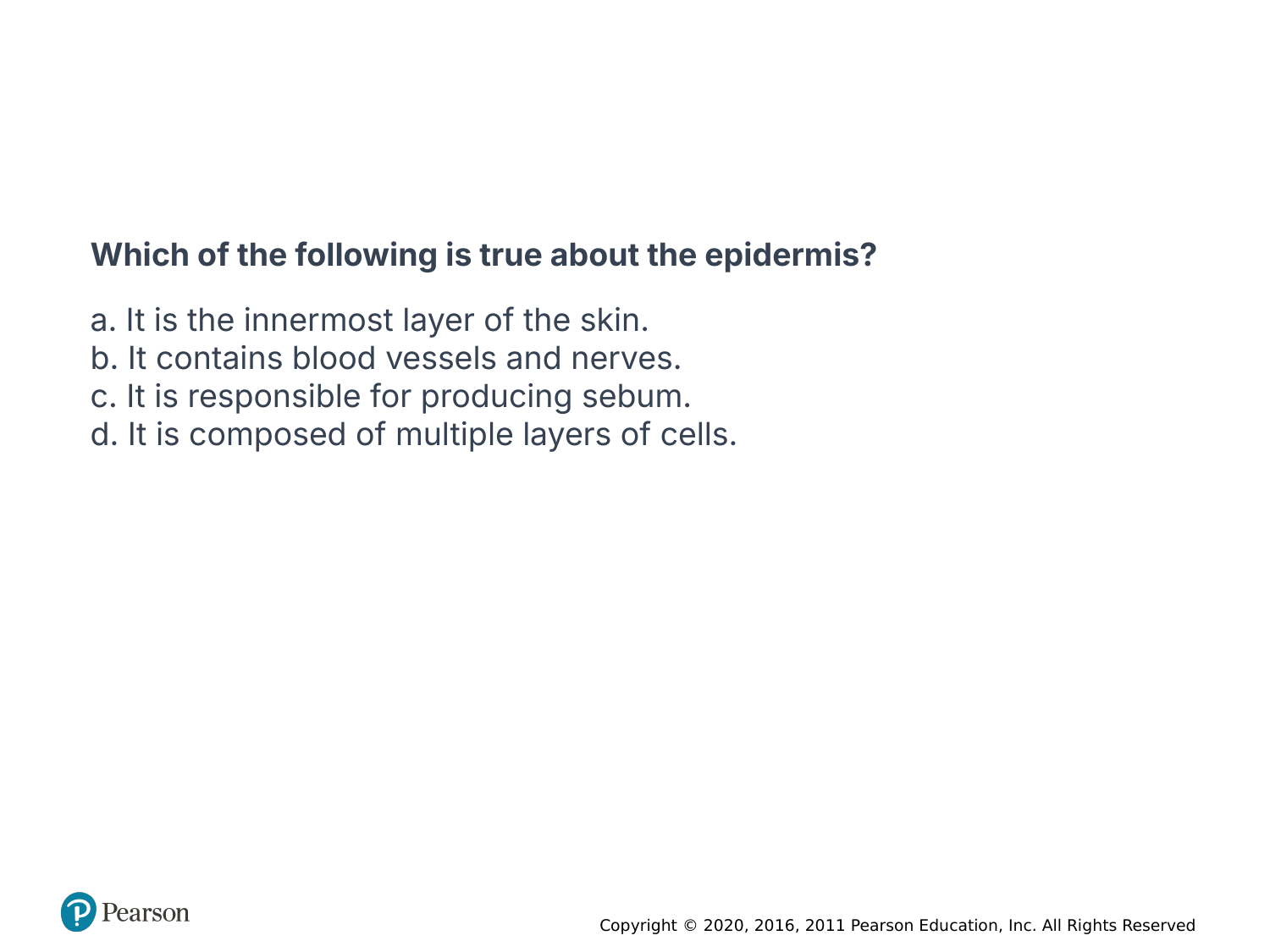

#
Which of the following is true about the epidermis?
a. It is the innermost layer of the skin.
b. It contains blood vessels and nerves.
c. It is responsible for producing sebum.
d. It is composed of multiple layers of cells.